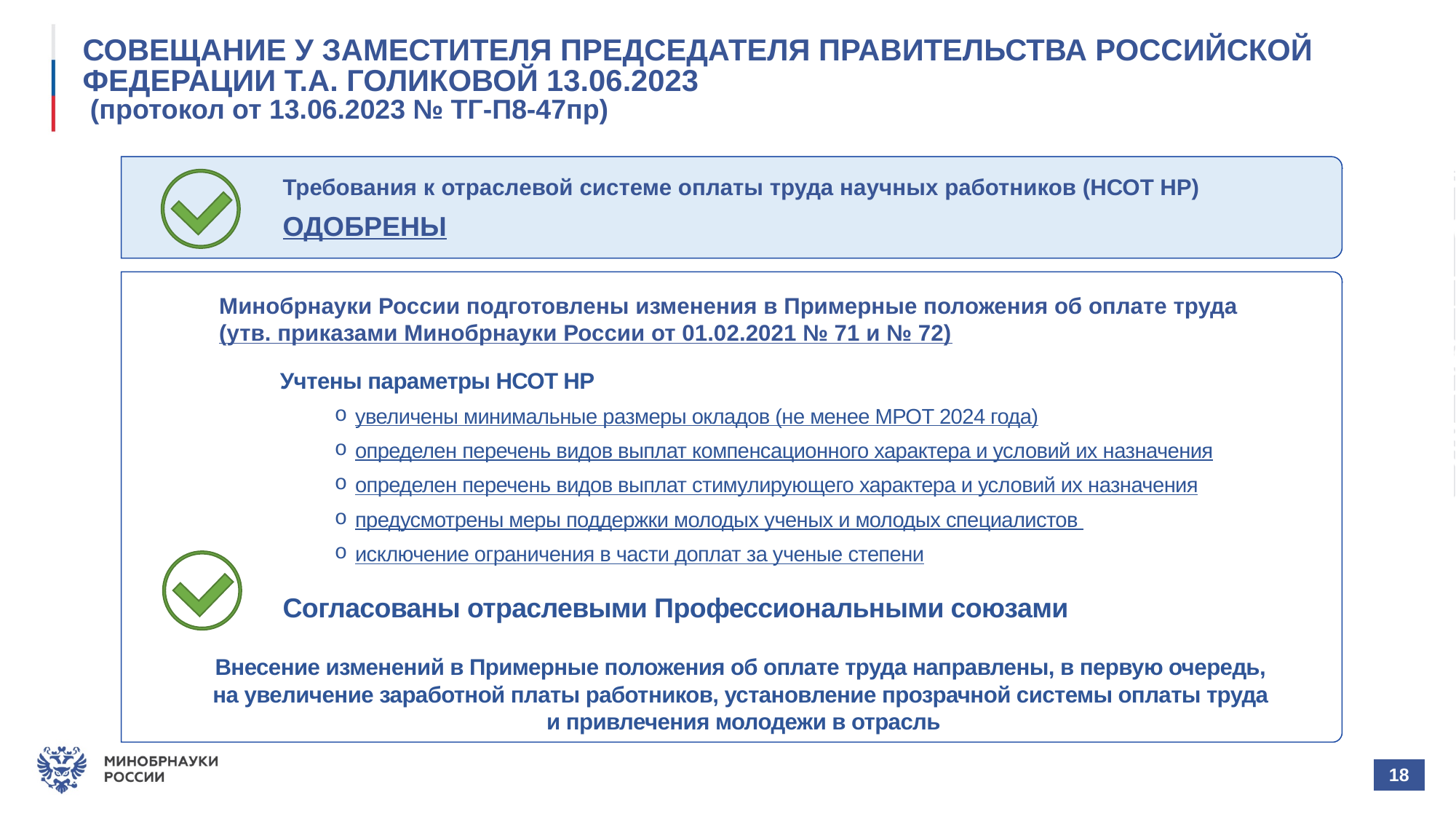

# СОВЕЩАНИЕ У ЗАМЕСТИТЕЛЯ ПРЕДСЕДАТЕЛЯ ПРАВИТЕЛЬСТВА РОССИЙСКОЙ ФЕДЕРАЦИИ Т.А. ГОЛИКОВОЙ 13.06.2023 (протокол от 13.06.2023 № ТГ-П8-47пр)
Требования к отраслевой системе оплаты труда научных работников (НСОТ НР)
ОДОБРЕНЫ

Минобрнауки России подготовлены изменения в Примерные положения об оплате труда (утв. приказами Минобрнауки России от 01.02.2021 № 71 и № 72)
Учтены параметры НСОТ НР
увеличены минимальные размеры окладов (не менее МРОТ 2024 года)
определен перечень видов выплат компенсационного характера и условий их назначения
определен перечень видов выплат стимулирующего характера и условий их назначения
предусмотрены меры поддержки молодых ученых и молодых специалистов
исключение ограничения в части доплат за ученые степени

Согласованы отраслевыми Профессиональными союзами
Внесение изменений в Примерные положения об оплате труда направлены, в первую очередь,
на увеличение заработной платы работников, установление прозрачной системы оплаты труда
и привлечения молодежи в отрасль
| 18 |
| --- |